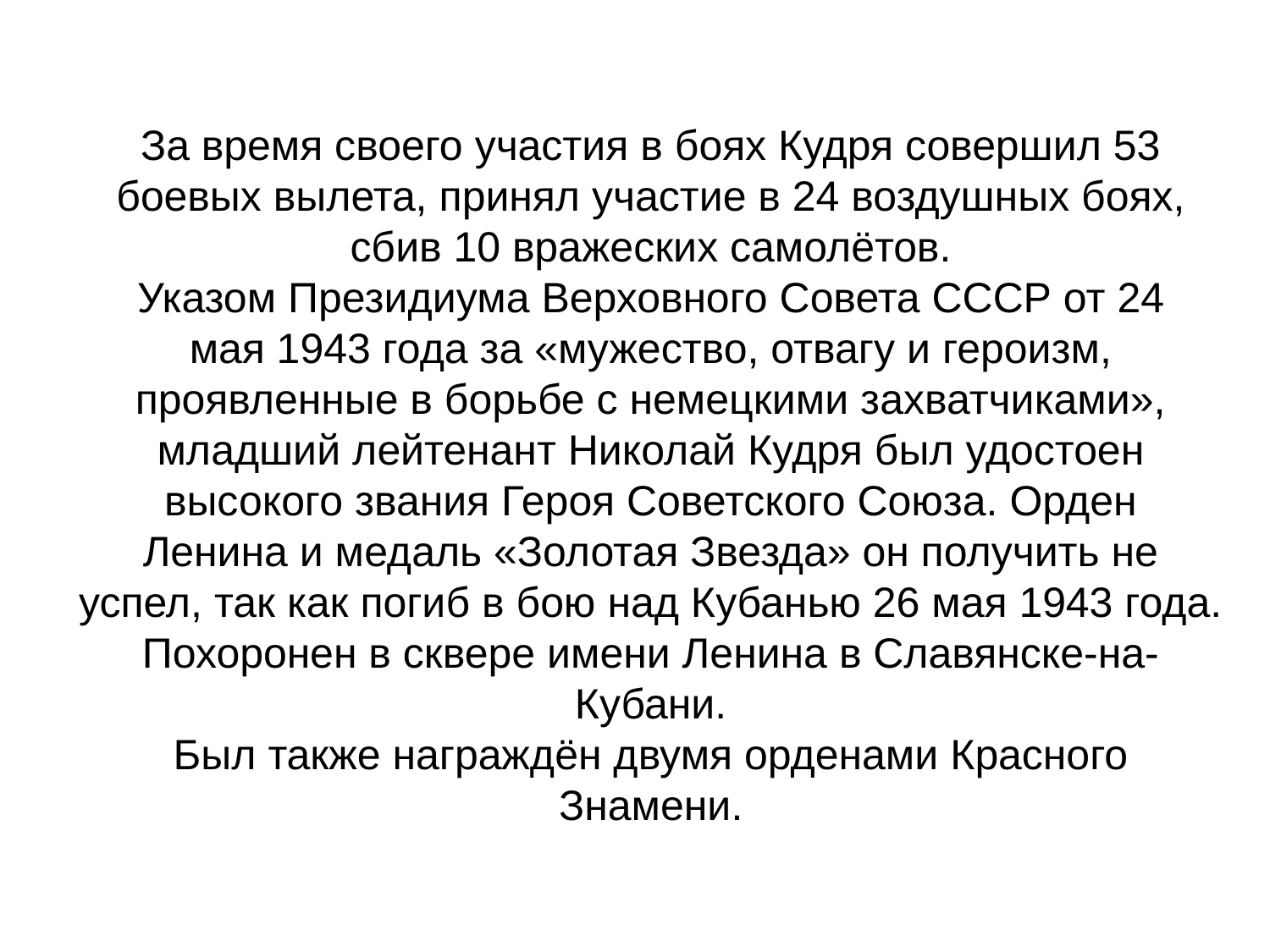

# За время своего участия в боях Кудря совершил 53 боевых вылета, принял участие в 24 воздушных боях, сбив 10 вражеских самолётов. Указом Президиума Верховного Совета СССР от 24 мая 1943 года за «мужество, отвагу и героизм, проявленные в борьбе с немецкими захватчиками», младший лейтенант Николай Кудря был удостоен высокого звания Героя Советского Союза. Орден Ленина и медаль «Золотая Звезда» он получить не успел, так как погиб в бою над Кубанью 26 мая 1943 года. Похоронен в сквере имени Ленина в Славянске-на-Кубани. Был также награждён двумя орденами Красного Знамени.